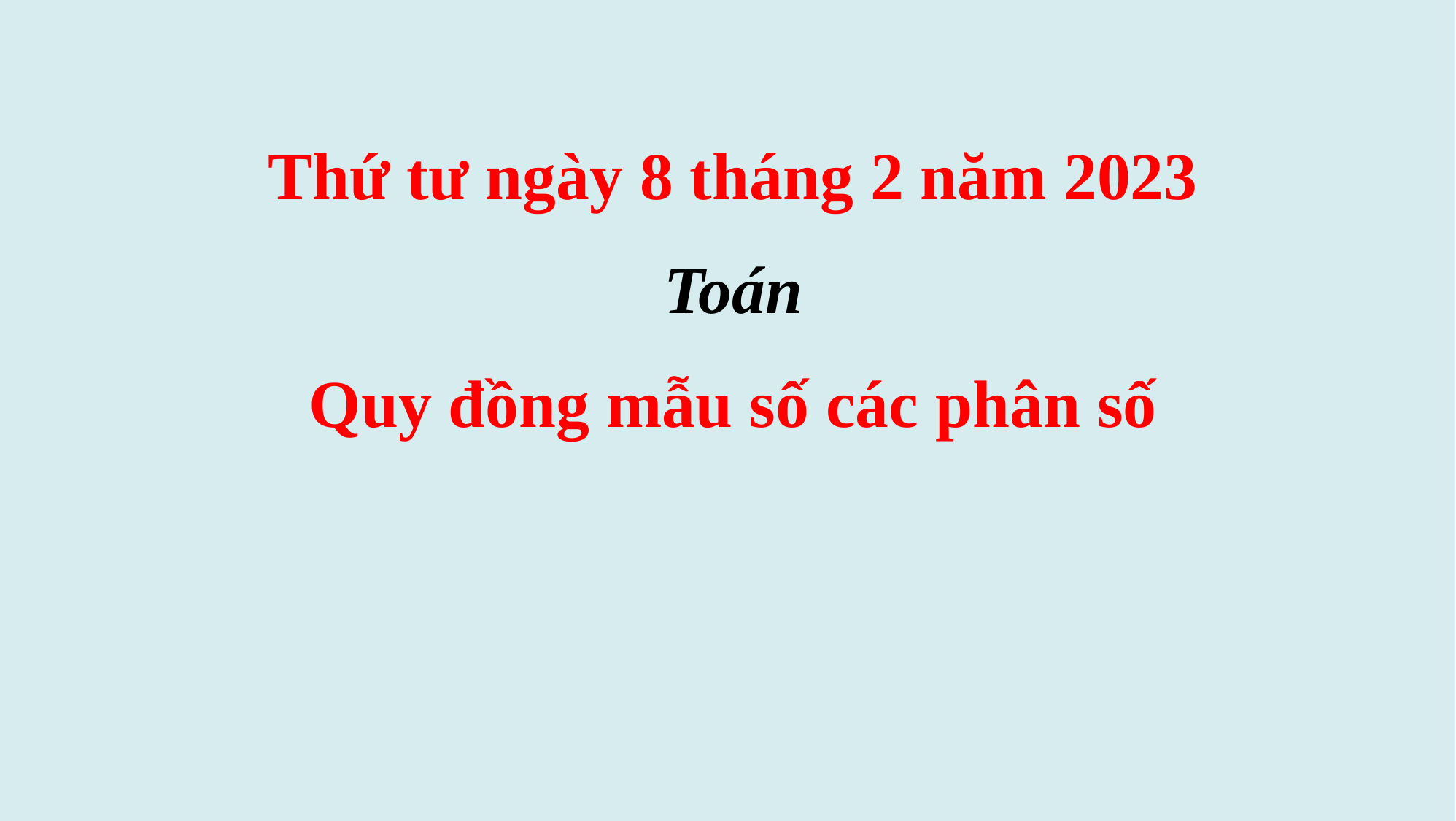

Thứ tư ngày 8 tháng 2 năm 2023
Toán
Quy đồng mẫu số các phân số